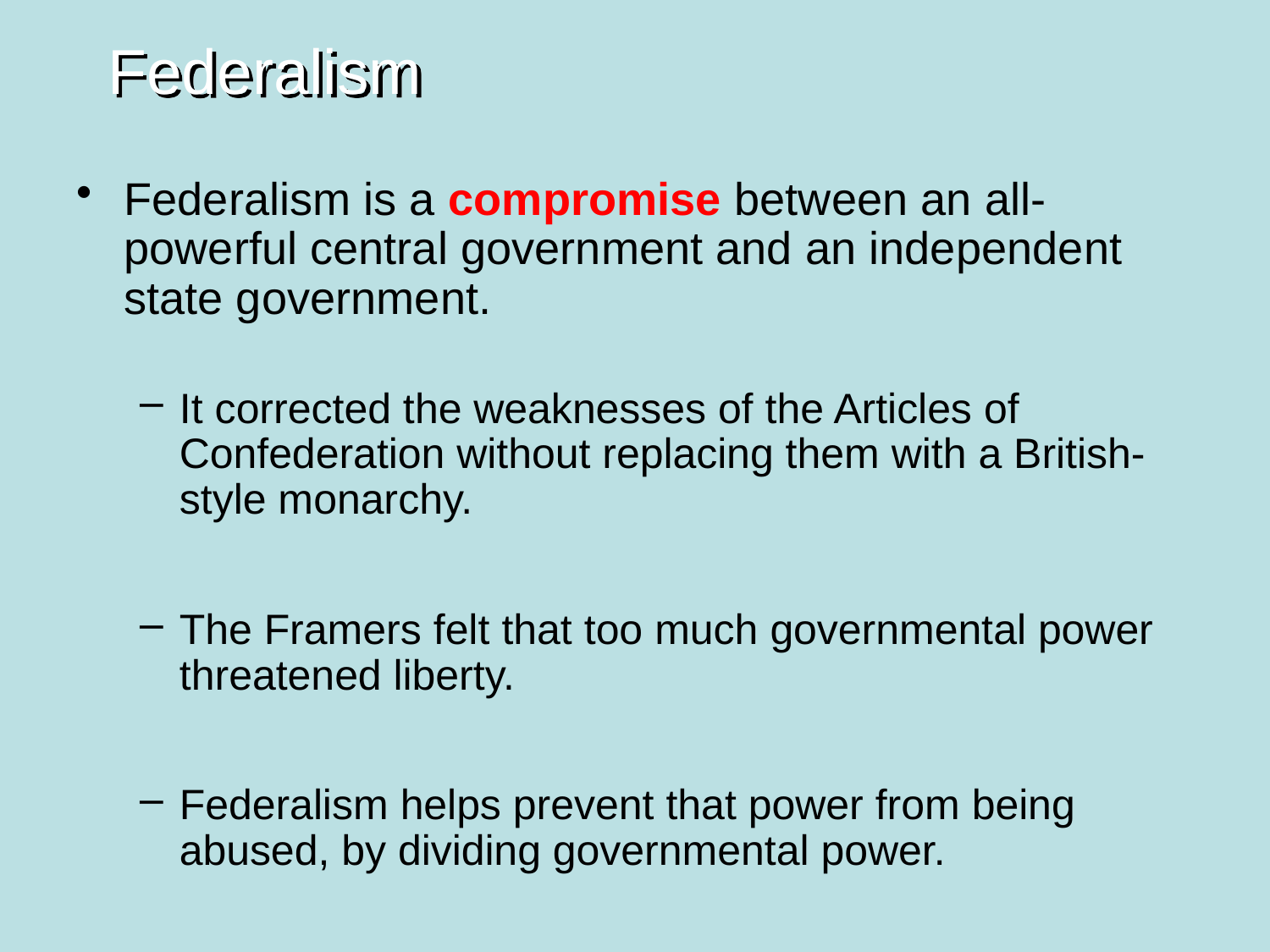

# Federalism
Federalism is a compromise between an all-powerful central government and an independent state government.

It corrected the weaknesses of the Articles of Confederation without replacing them with a British-style monarchy.

The Framers felt that too much governmental power threatened liberty.

Federalism helps prevent that power from being abused, by dividing governmental power.